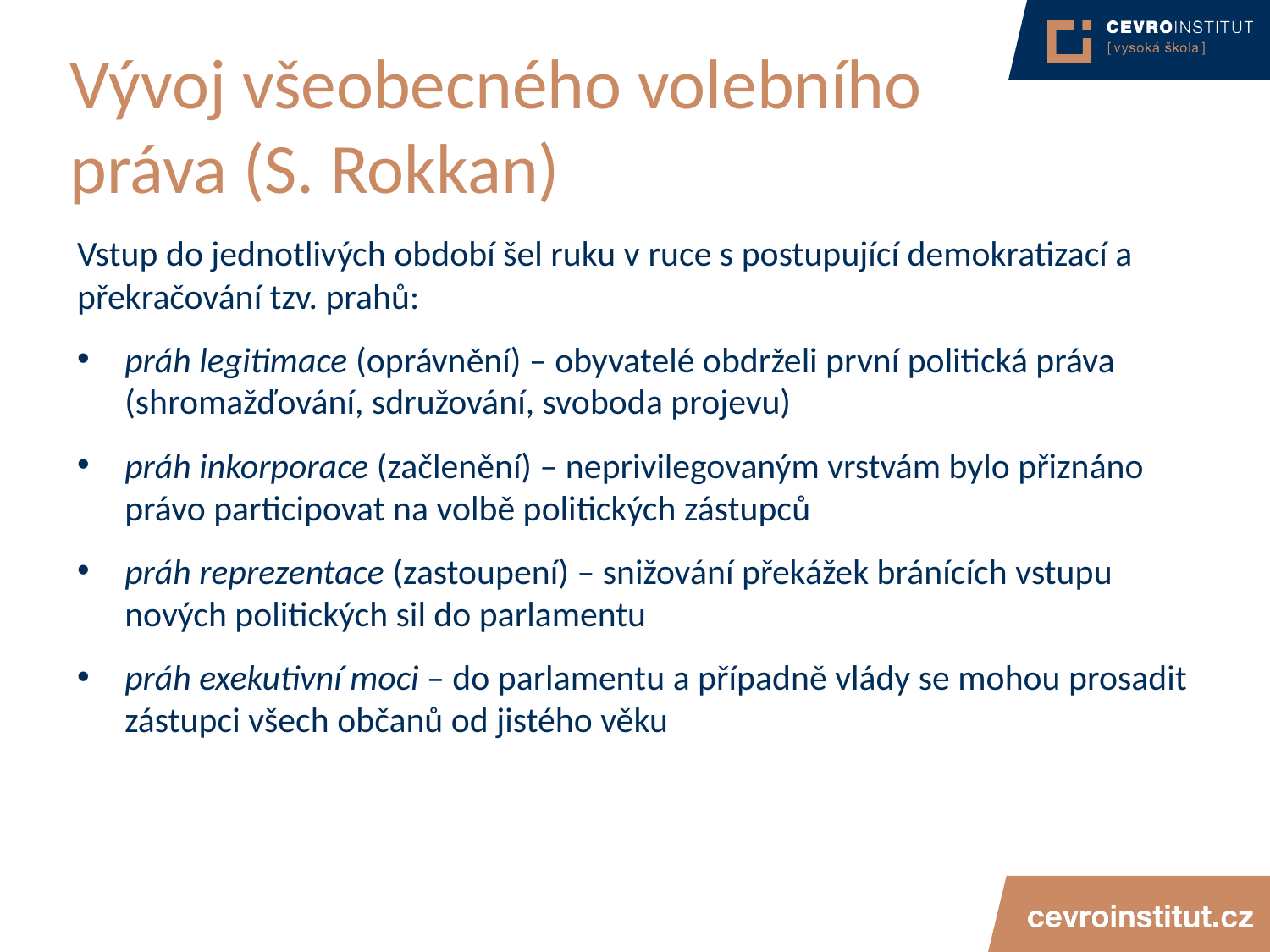

# Vývoj všeobecného volebního práva (S. Rokkan)
Vstup do jednotlivých období šel ruku v ruce s postupující demokratizací a překračování tzv. prahů:
práh legitimace (oprávnění) – obyvatelé obdrželi první politická práva (shromažďování, sdružování, svoboda projevu)
práh inkorporace (začlenění) – neprivilegovaným vrstvám bylo přiznáno právo participovat na volbě politických zástupců
práh reprezentace (zastoupení) – snižování překážek bránících vstupu nových politických sil do parlamentu
práh exekutivní moci – do parlamentu a případně vlády se mohou prosadit zástupci všech občanů od jistého věku